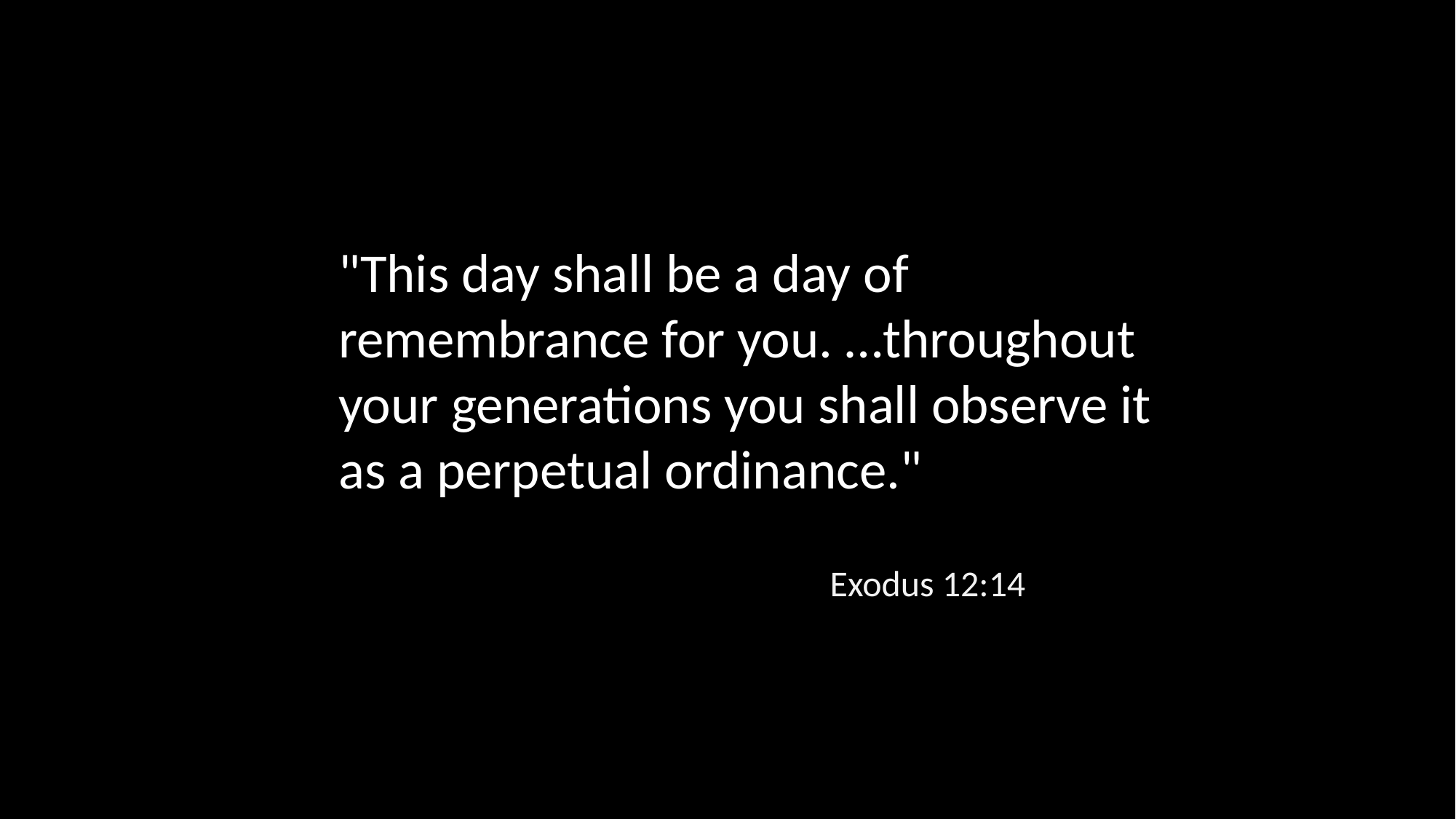

"This day shall be a day of remembrance for you. …throughout your generations you shall observe it as a perpetual ordinance."

Exodus 12:14